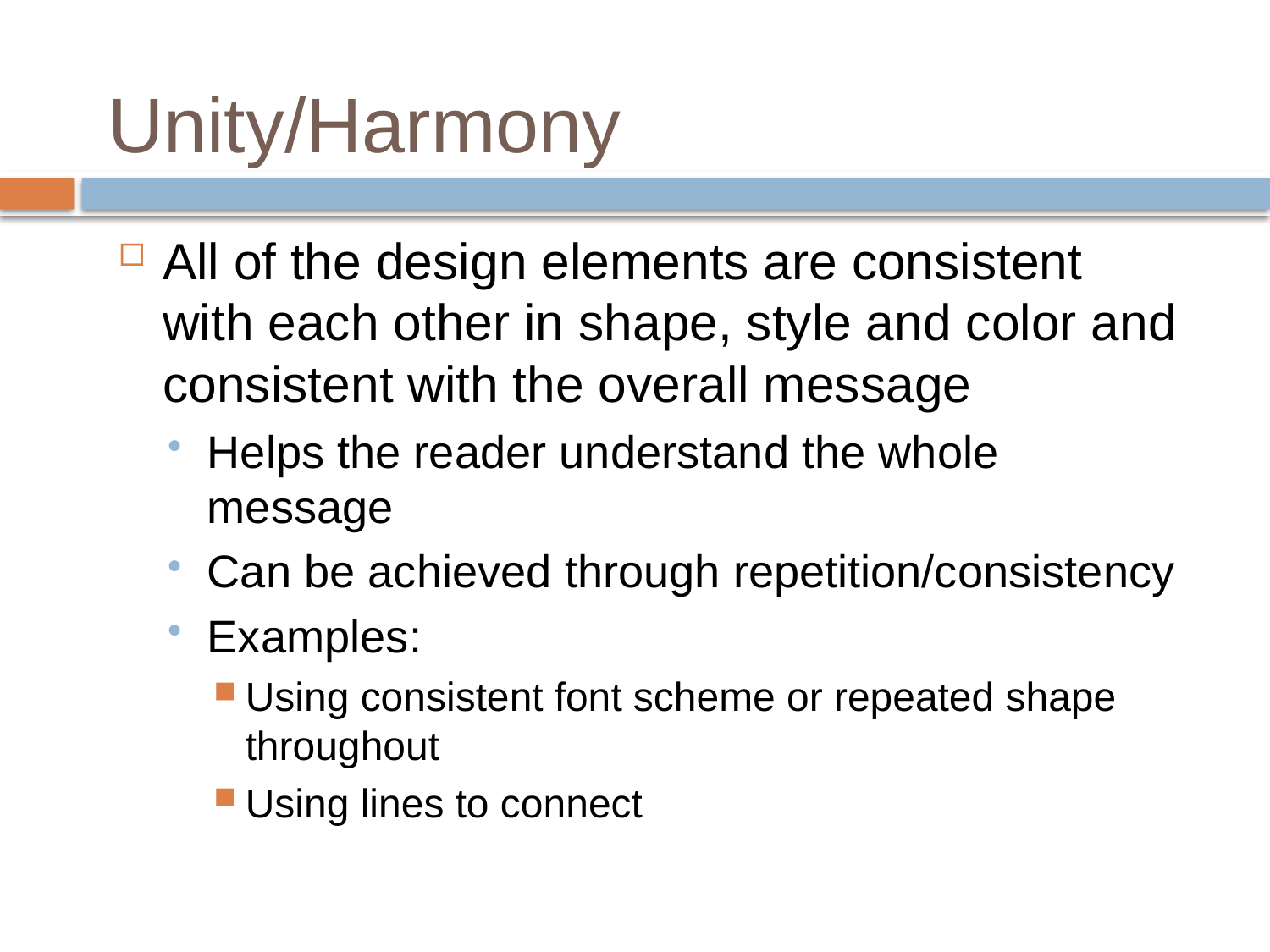

# Unity/Harmony
All of the design elements are consistent with each other in shape, style and color and consistent with the overall message
Helps the reader understand the whole message
Can be achieved through repetition/consistency
Examples:
Using consistent font scheme or repeated shape throughout
Using lines to connect